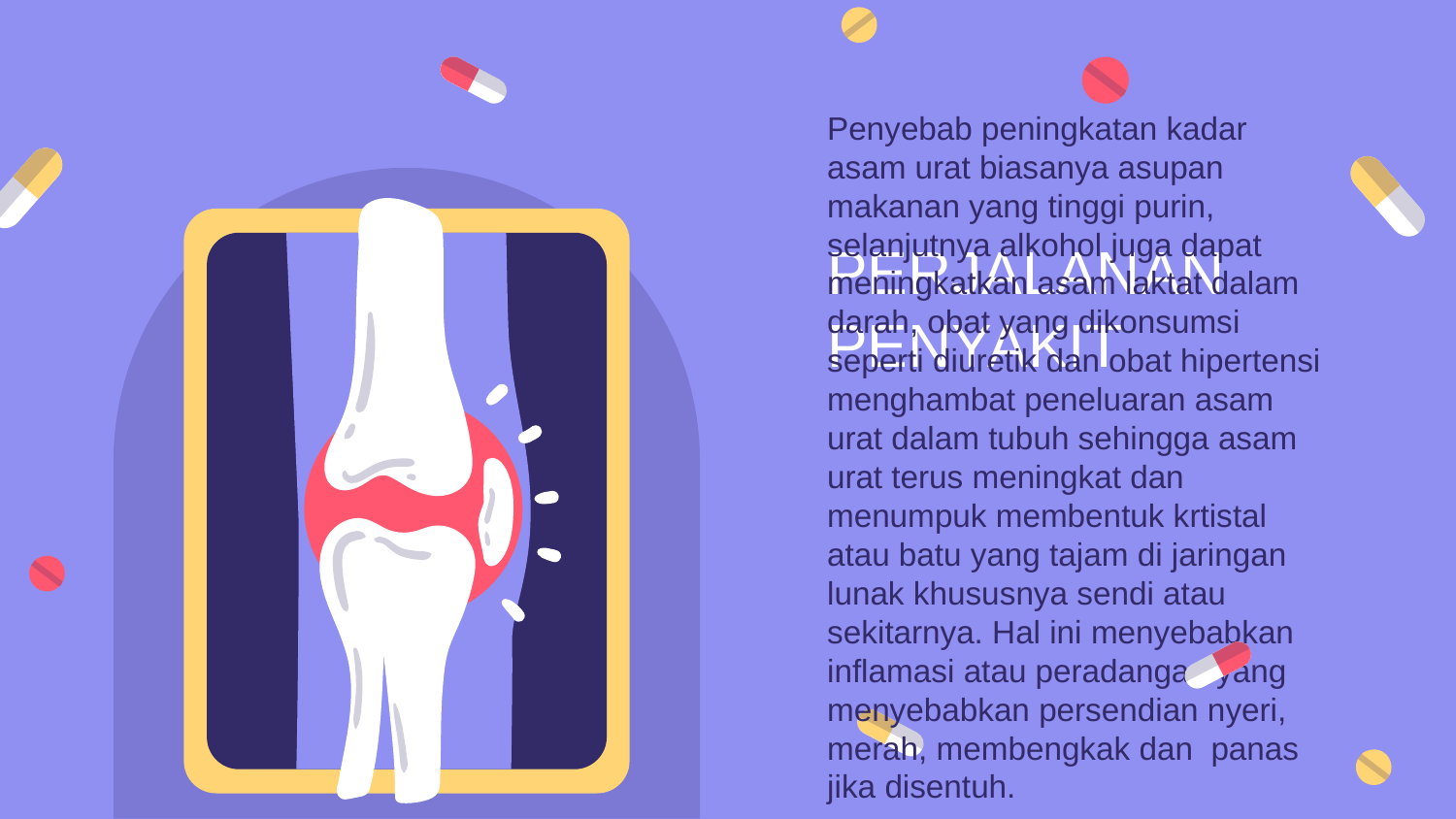

# PERJALANAN PENYAKIT
Penyebab peningkatan kadar asam urat biasanya asupan makanan yang tinggi purin, selanjutnya alkohol juga dapat meningkatkan asam laktat dalam darah, obat yang dikonsumsi seperti diuretik dan obat hipertensi menghambat peneluaran asam urat dalam tubuh sehingga asam urat terus meningkat dan menumpuk membentuk krtistal atau batu yang tajam di jaringan lunak khususnya sendi atau sekitarnya. Hal ini menyebabkan inflamasi atau peradangan yang menyebabkan persendian nyeri, merah, membengkak dan  panas jika disentuh.